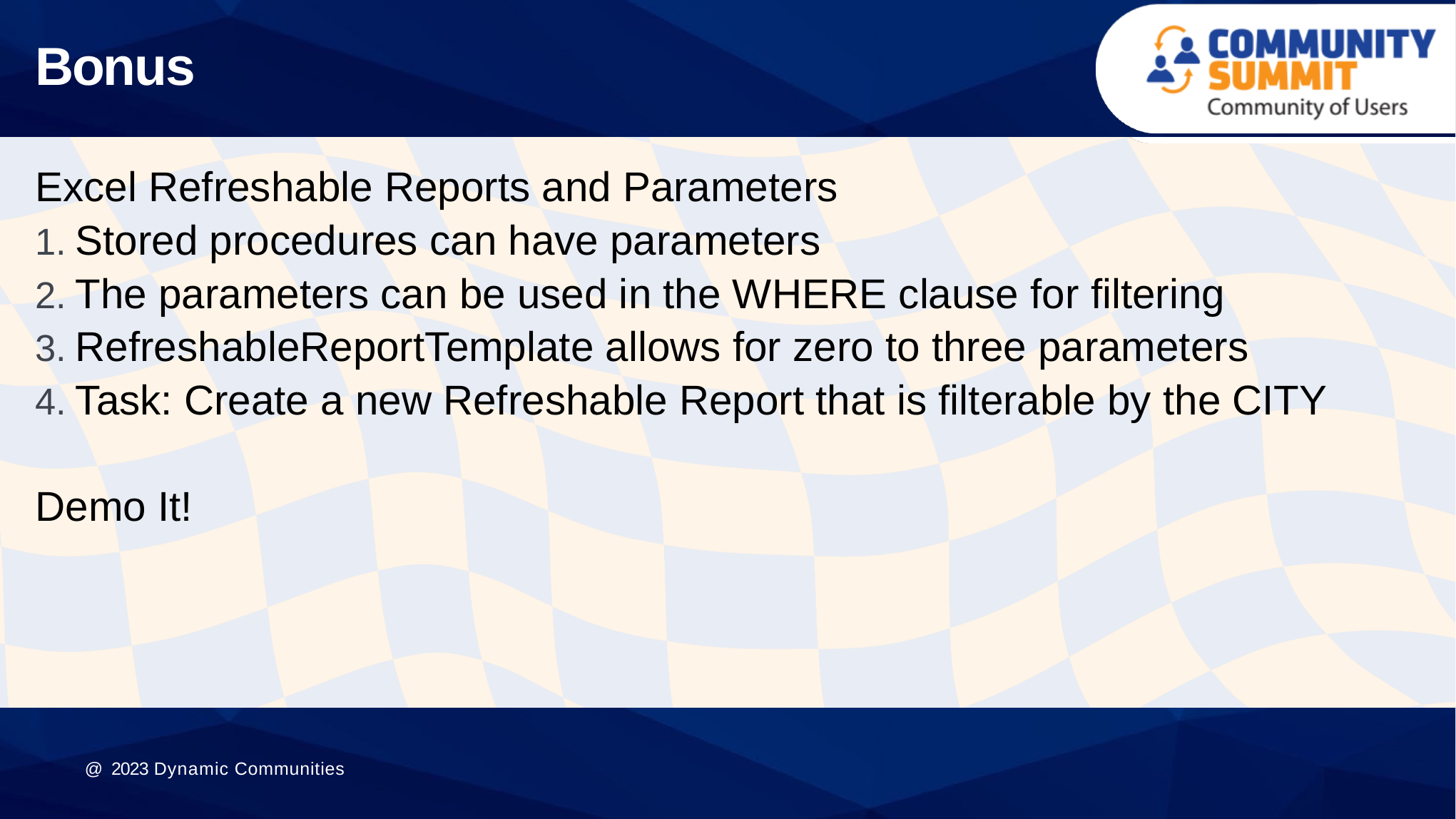

# Bonus
Excel Refreshable Reports and Parameters
Stored procedures can have parameters
The parameters can be used in the WHERE clause for filtering
RefreshableReportTemplate allows for zero to three parameters
Task: Create a new Refreshable Report that is filterable by the CITY

Demo It!